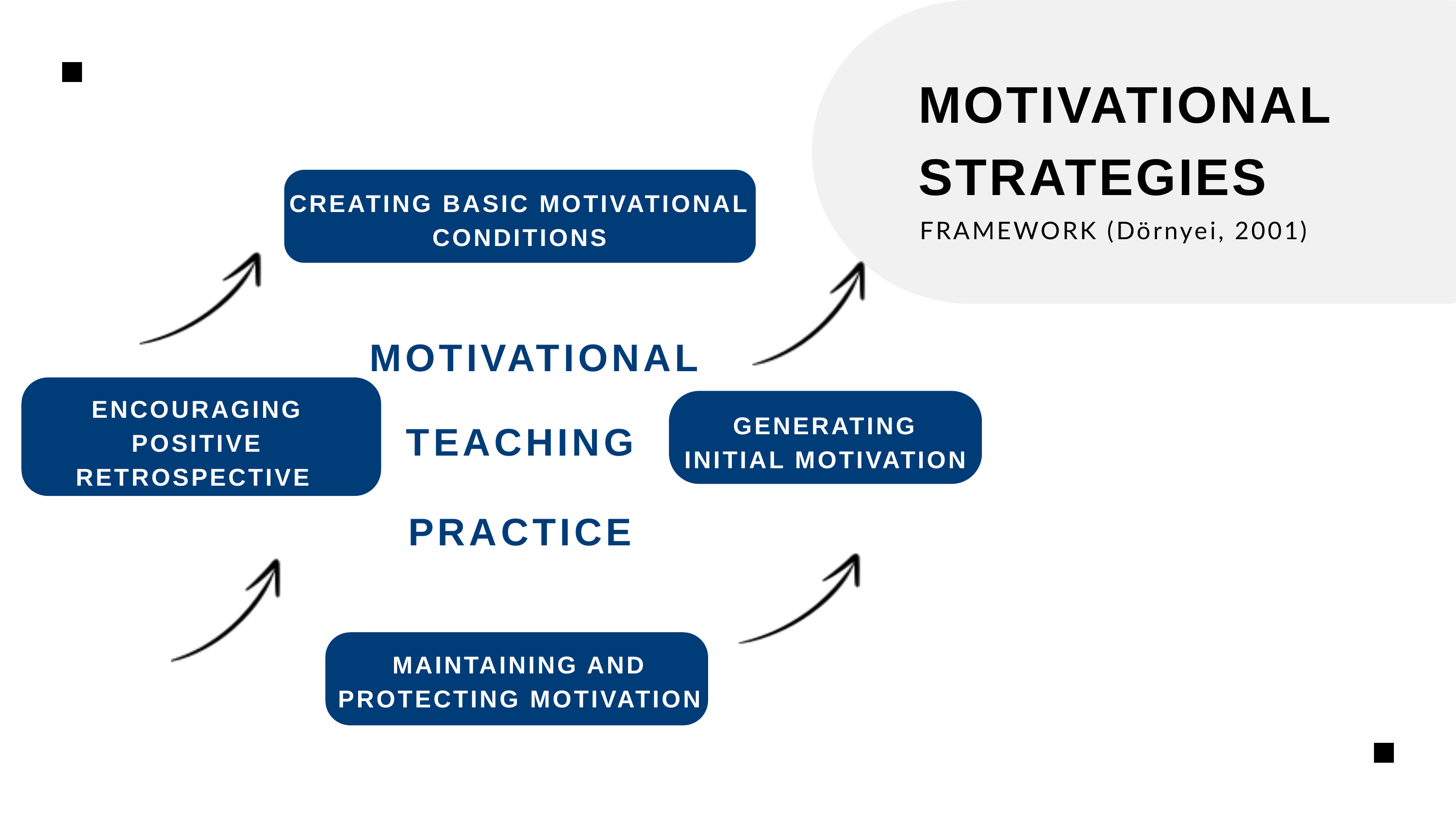

MOTIVATIONAL STRATEGIES

CREATING BASIC MOTIVATIONAL CONDITIONS
FRAMEWORK (Dörnyei, 2001)

MOTIVATIONAL

ENCOURAGING POSITIVE RETROSPECTIVE
SELF-EVALUATION

GENERATING INITIAL MOTIVATION
TEACHING
PRACTICE

MAINTAINING AND PROTECTING MOTIVATION